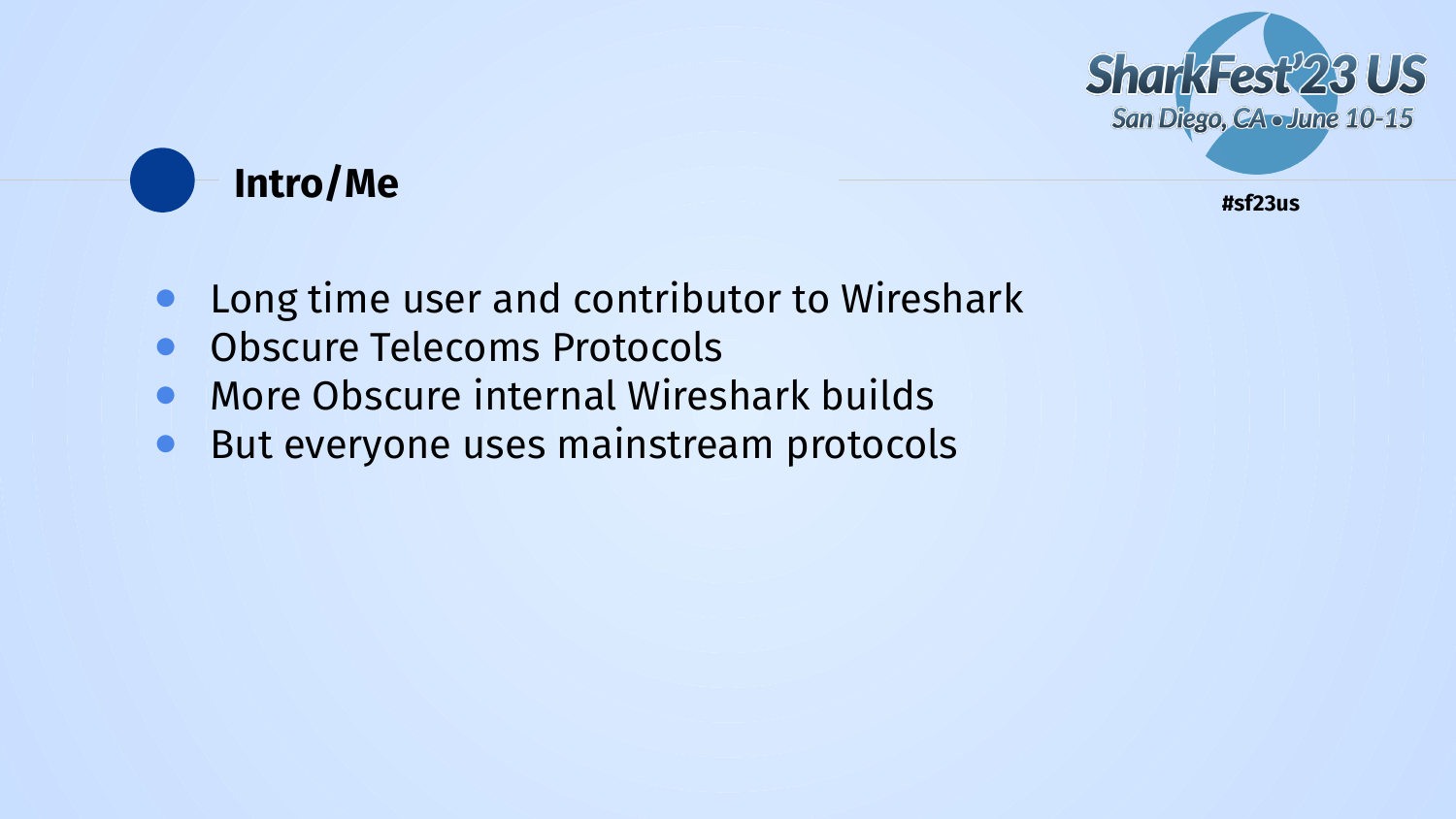

# Intro/Me
Long time user and contributor to Wireshark
Obscure Telecoms Protocols
More Obscure internal Wireshark builds
But everyone uses mainstream protocols